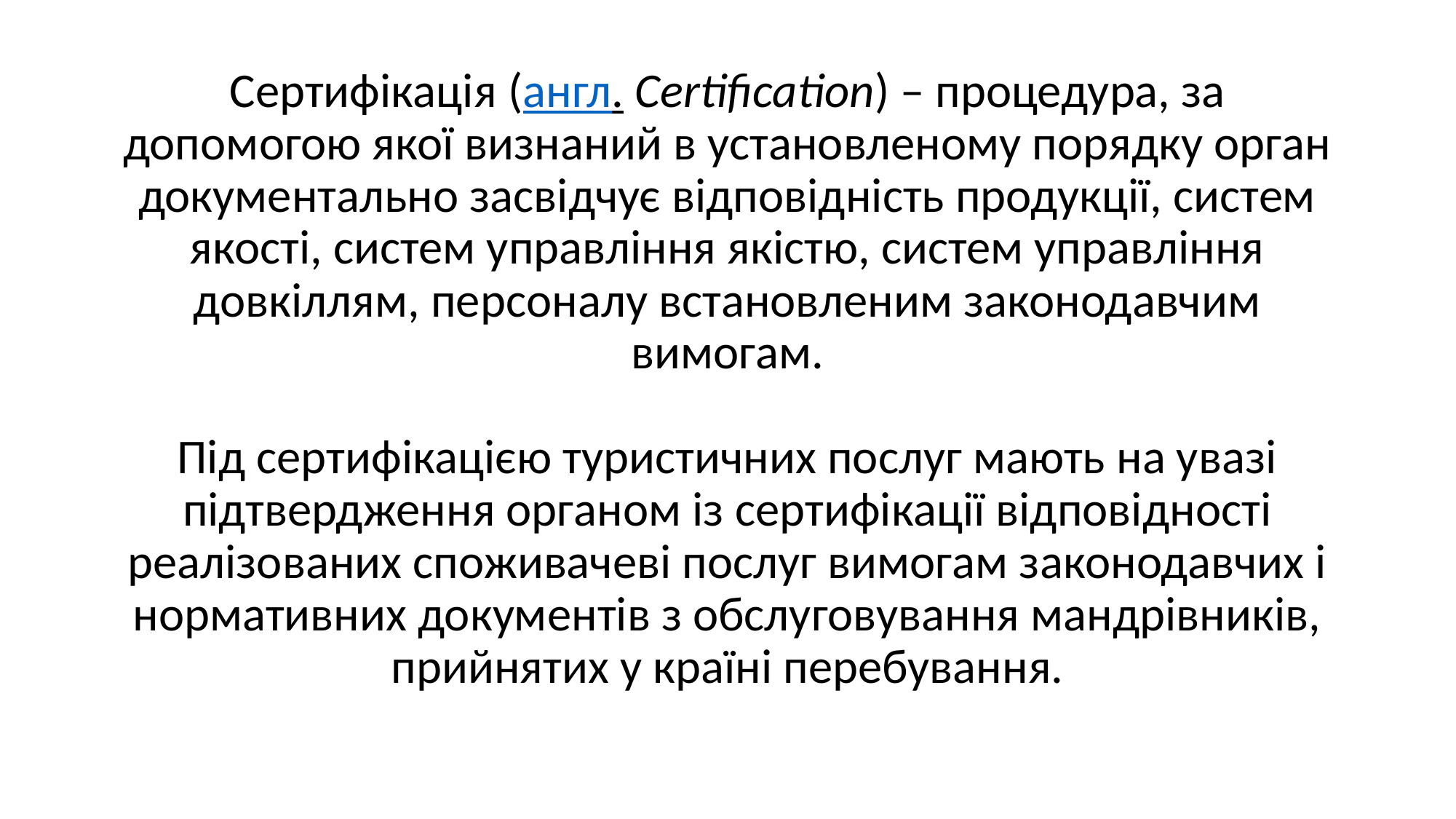

# Сертифікація (англ. Certification) – процедура, за допомогою якої визнаний в установленому порядку орган документально засвідчує відповідність продукції, систем якості, систем управління якістю, систем управління довкіллям, персоналу встановленим законодавчим вимогам. Під сертифікацією туристичних послуг мають на увазі підтвердження органом із сертифікації відповідності реалізованих споживачеві послуг вимогам законодавчих і нормативних документів з обслуговування мандрівників, прийнятих у країні перебування.